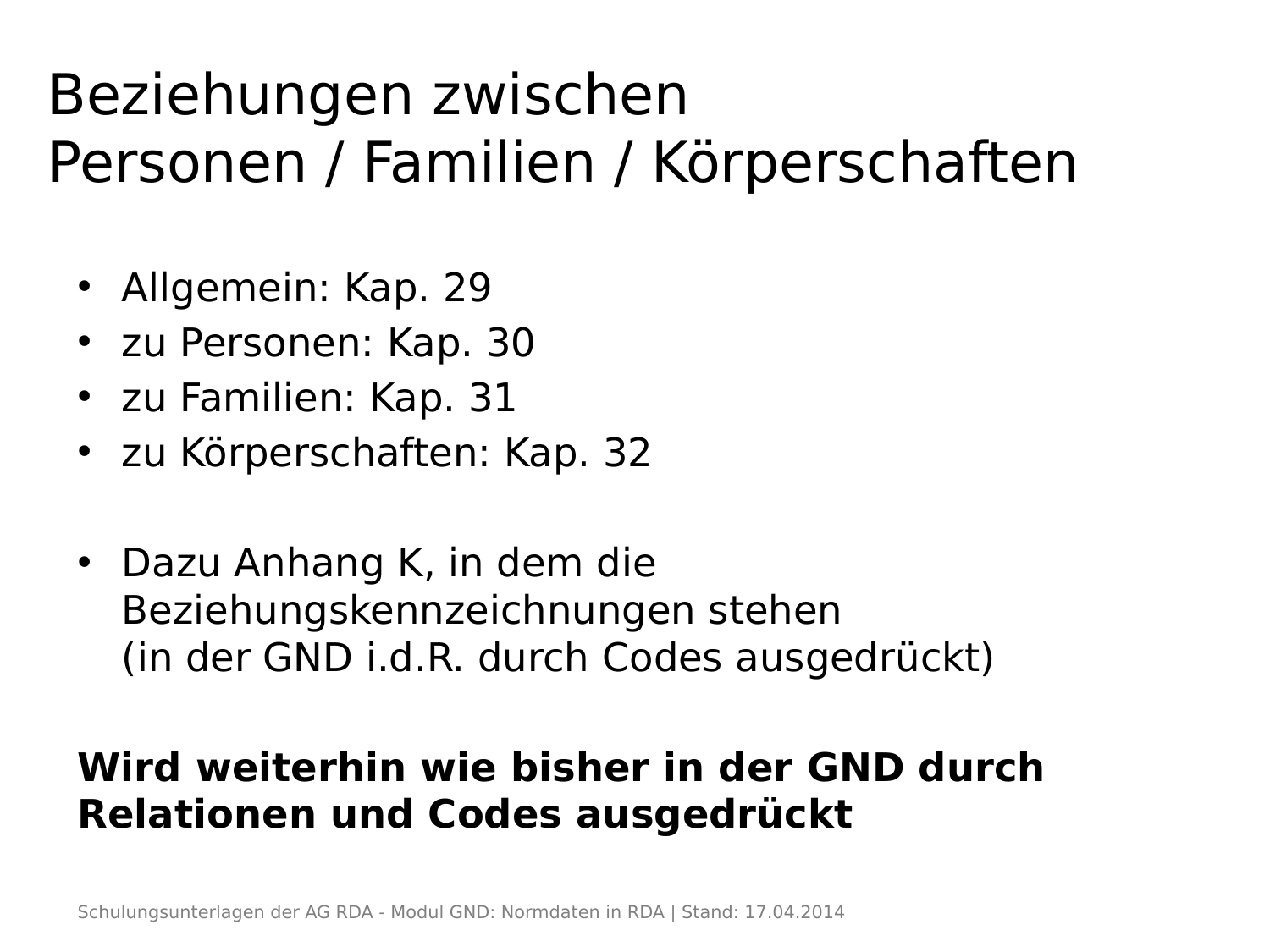

# Beziehungen zwischen Personen / Familien / Körperschaften
Allgemein: Kap. 29
zu Personen: Kap. 30
zu Familien: Kap. 31
zu Körperschaften: Kap. 32

Dazu Anhang K, in dem die Beziehungskennzeichnungen stehen
(in der GND i.d.R. durch Codes ausgedrückt)

Wird weiterhin wie bisher in der GND durch Relationen und Codes ausgedrückt
Schulungsunterlagen der AG RDA - Modul GND: Normdaten in RDA | Stand: 17.04.2014